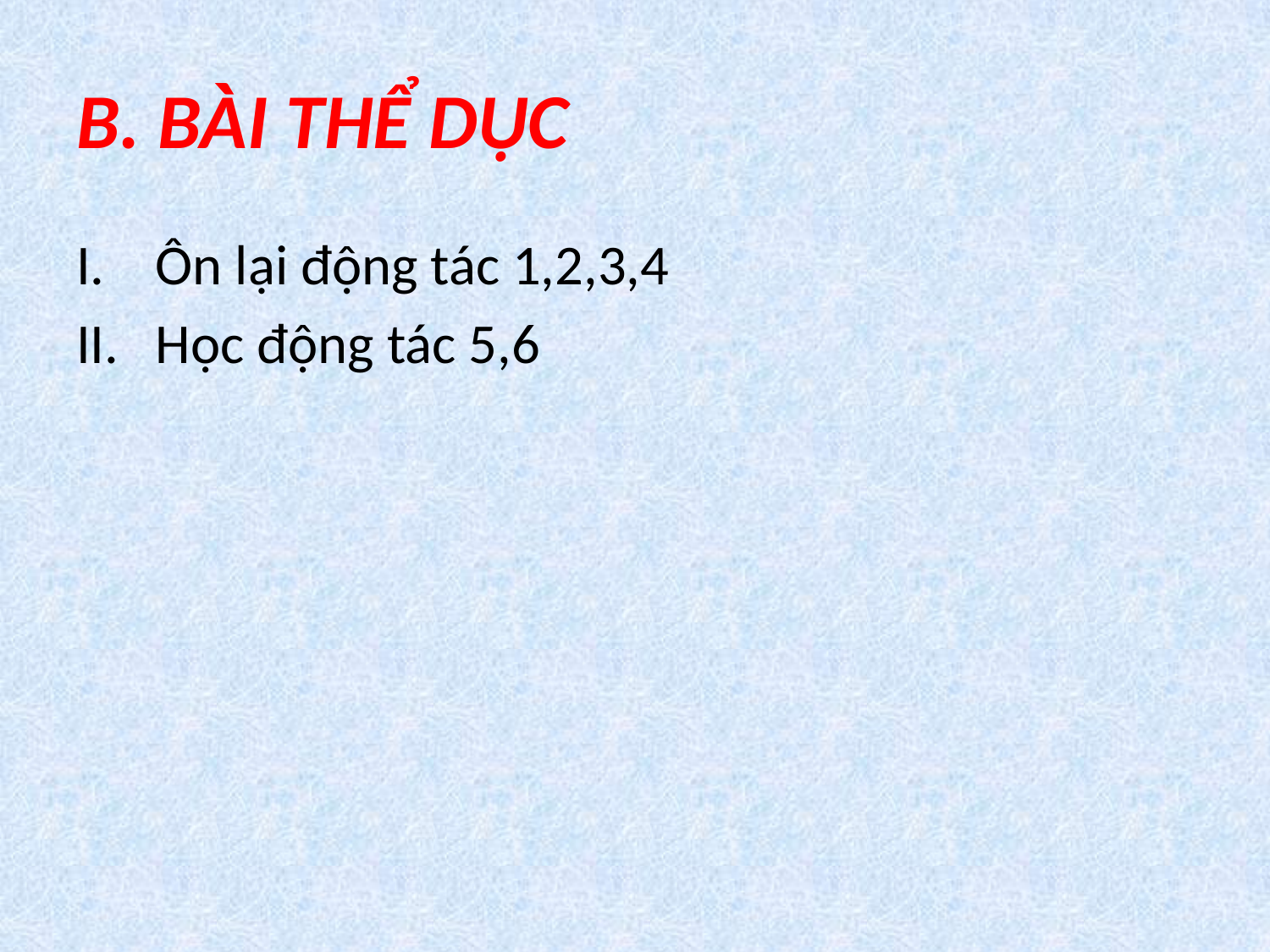

# B. BÀI THỂ DỤC
Ôn lại động tác 1,2,3,4
Học động tác 5,6